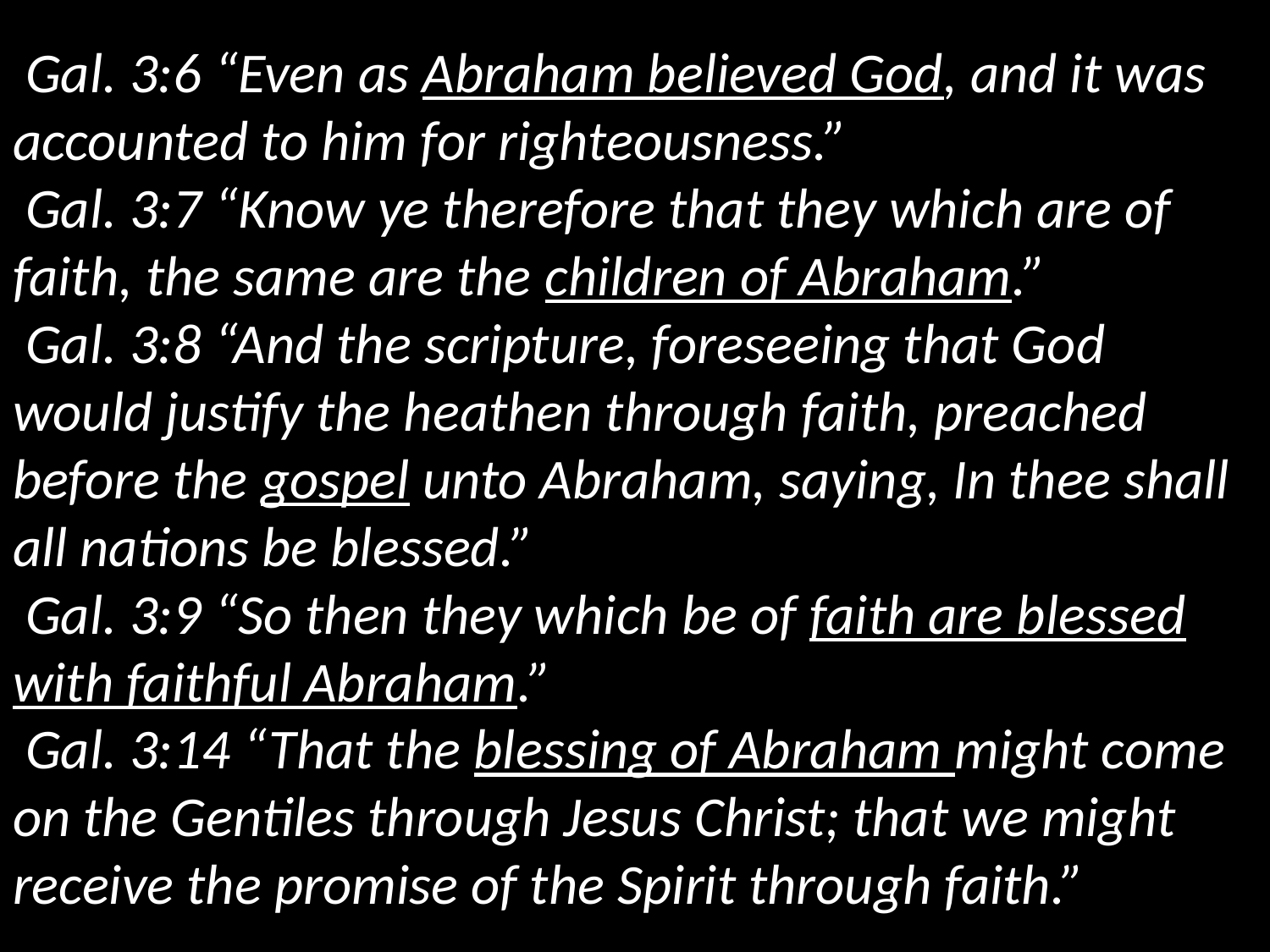

# Gal. 3:6 “Even as Abraham believed God, and it was accounted to him for righteousness.” Gal. 3:7 “Know ye therefore that they which are of faith, the same are the children of Abraham.” Gal. 3:8 “And the scripture, foreseeing that God would justify the heathen through faith, preached before the gospel unto Abraham, saying, In thee shall all nations be blessed.” Gal. 3:9 “So then they which be of faith are blessed with faithful Abraham.” Gal. 3:14 “That the blessing of Abraham might come on the Gentiles through Jesus Christ; that we might receive the promise of the Spirit through faith.”